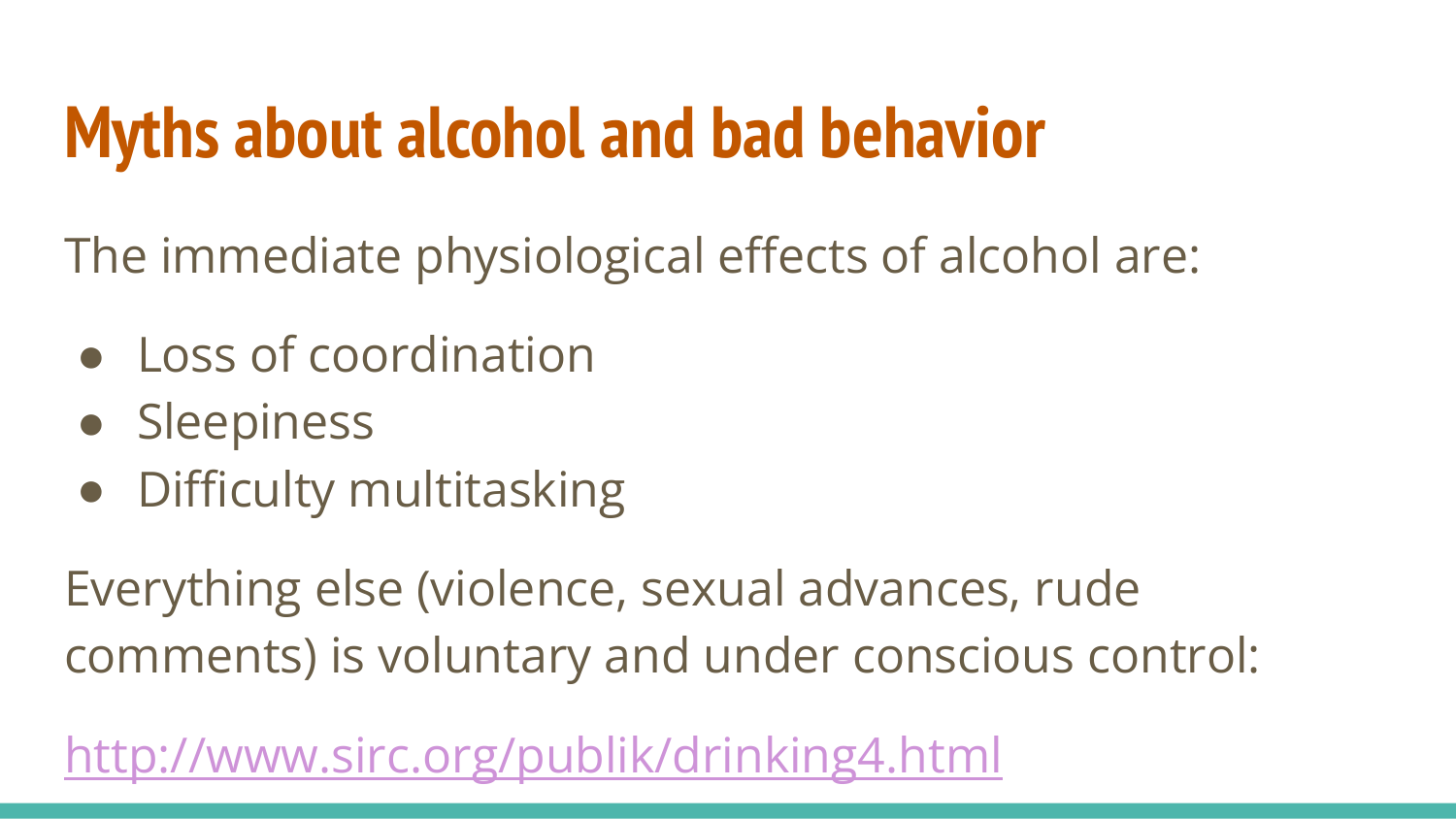

# Myths about alcohol and bad behavior
The immediate physiological effects of alcohol are:
Loss of coordination
Sleepiness
Difficulty multitasking
Everything else (violence, sexual advances, rude comments) is voluntary and under conscious control:
http://www.sirc.org/publik/drinking4.html